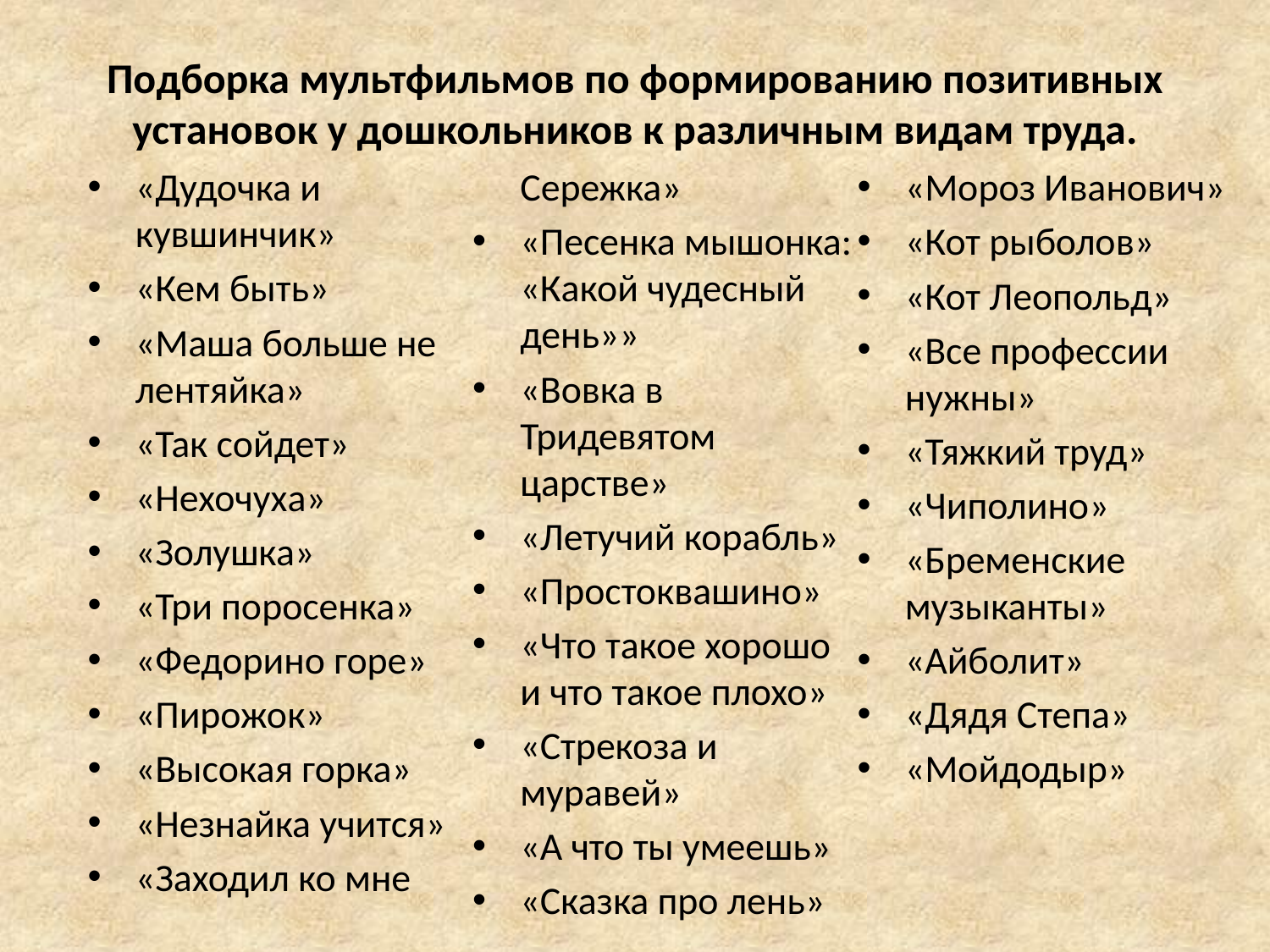

# Подборка мультфильмов по формированию позитивных установок у дошкольников к различным видам труда.
«Дудочка и кувшинчик»
«Кем быть»
«Маша больше не лентяйка»
«Так сойдет»
«Нехочуха»
«Золушка»
«Три поросенка»
«Федорино горе»
«Пирожок»
«Высокая горка»
«Незнайка учится»
«Заходил ко мне Сережка»
«Песенка мышонка: «Какой чудесный день»»
«Вовка в Тридевятом царстве»
«Летучий корабль»
«Простоквашино»
«Что такое хорошо и что такое плохо»
«Стрекоза и муравей»
«А что ты умеешь»
«Сказка про лень»
«Мороз Иванович»
«Кот рыболов»
«Кот Леопольд»
«Все профессии нужны»
«Тяжкий труд»
«Чиполино»
«Бременские музыканты»
«Айболит»
«Дядя Степа»
«Мойдодыр»